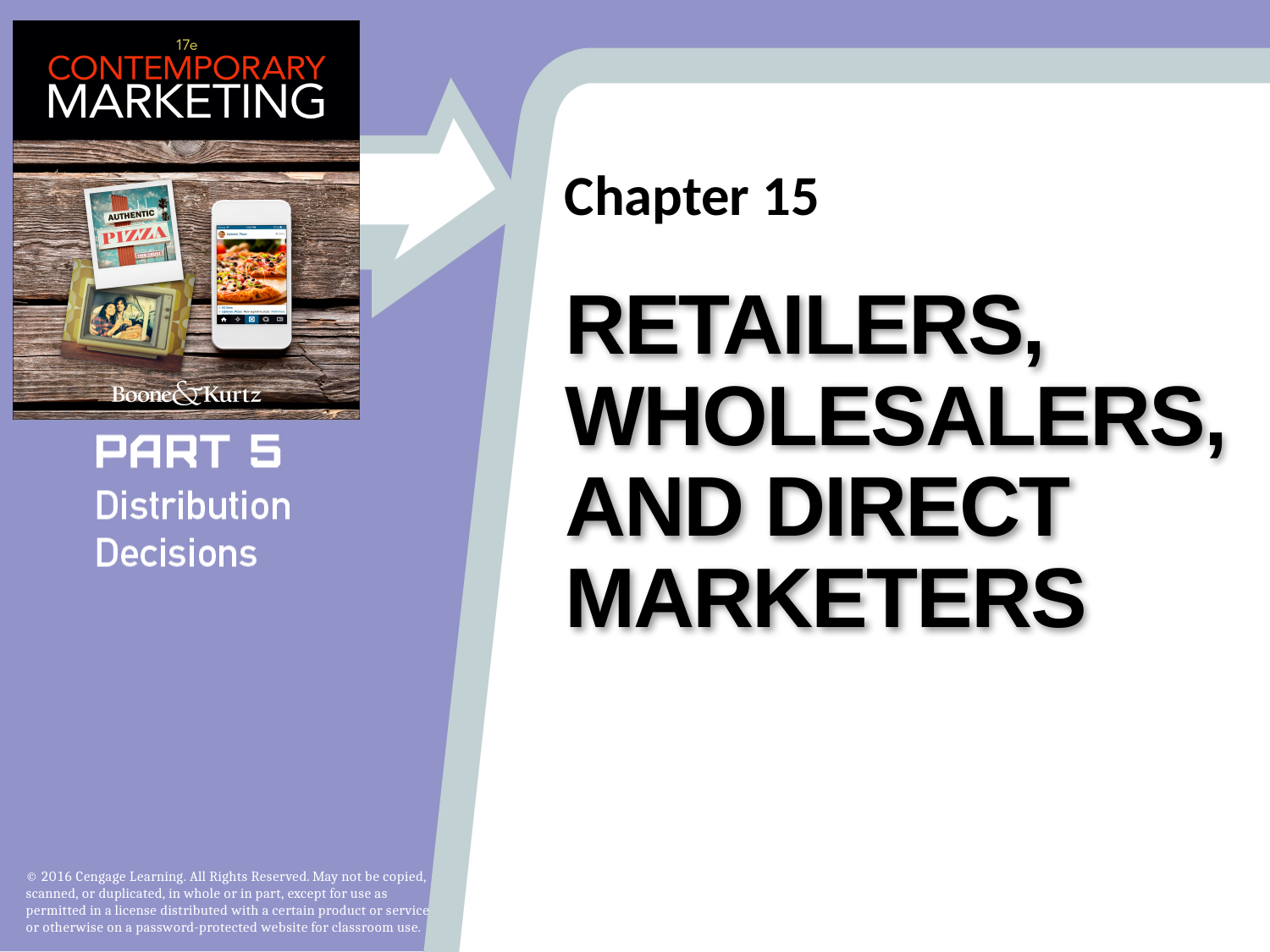

# Retailers, Wholesalers, and Direct Marketers
1